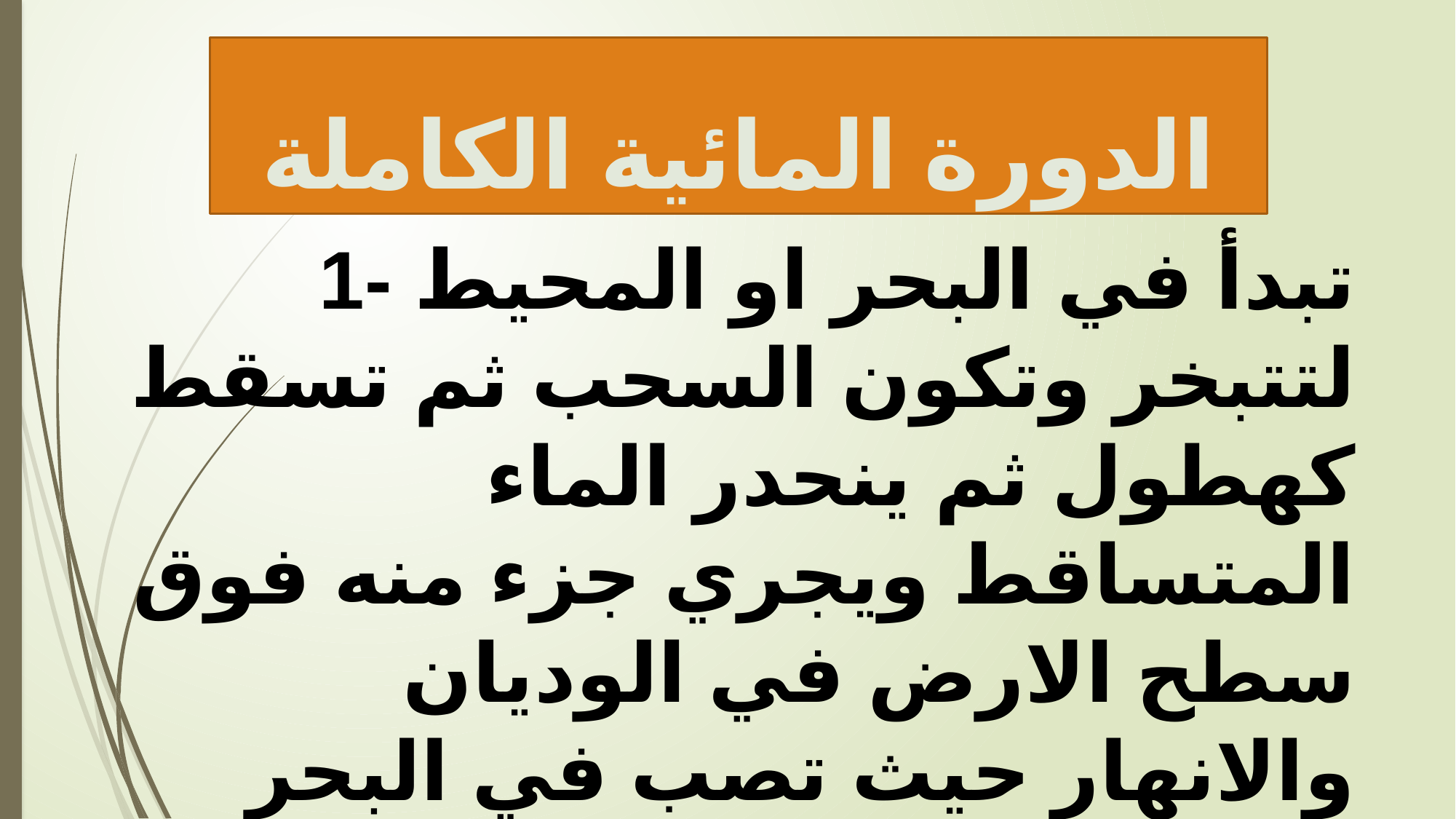

# الدورة المائية الكاملة
1- تبدأ في البحر او المحيط لتتبخر وتكون السحب ثم تسقط كهطول ثم ينحدر الماء المتساقط ويجري جزء منه فوق سطح الارض في الوديان والانهار حيث تصب في البحر والمحيط.